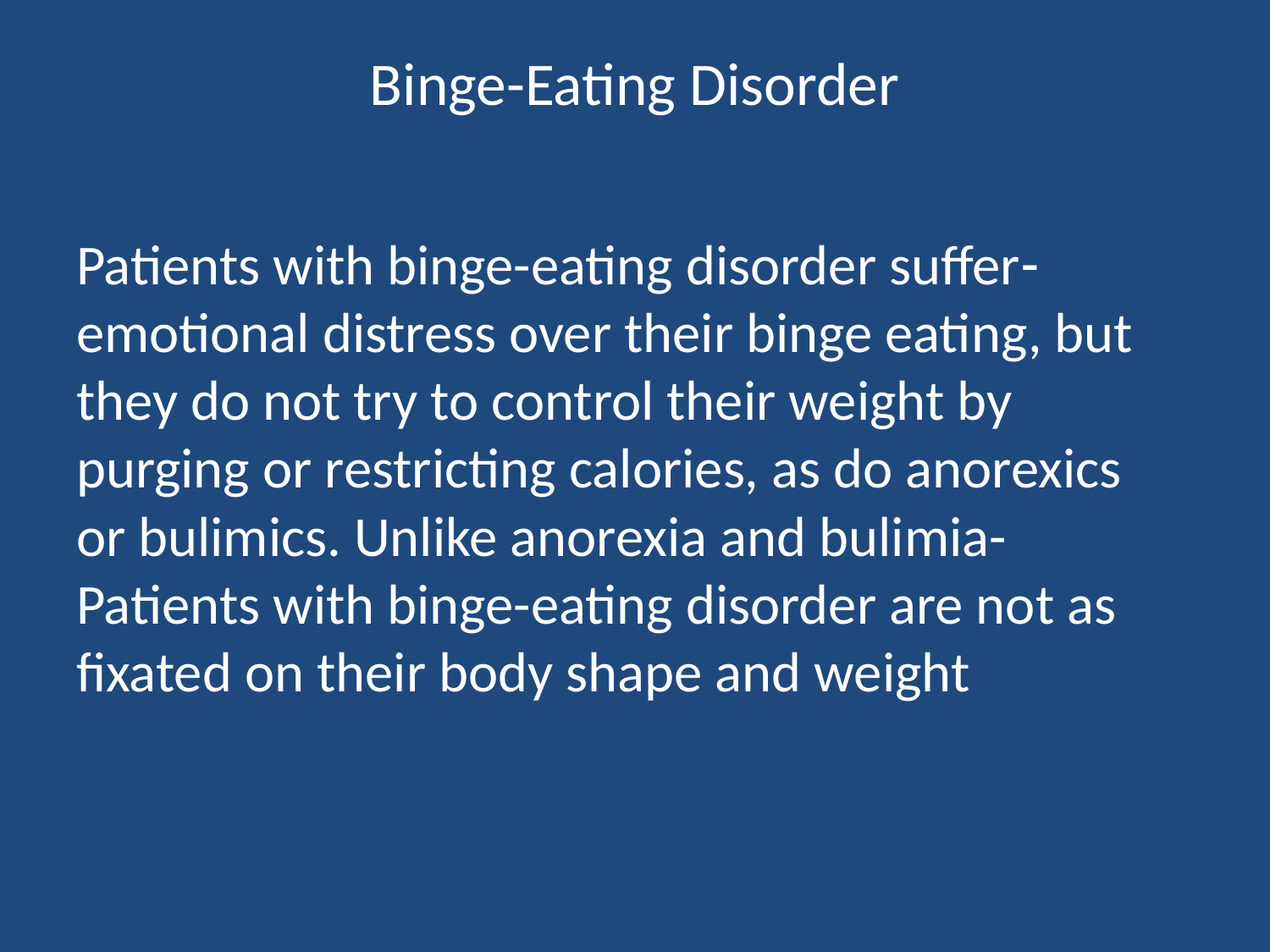

# Binge-Eating Disorder
-Patients with binge-eating disorder suffer emotional distress over their binge eating, but they do not try to control their weight by purging or restricting calories, as do anorexics or bulimics. Unlike anorexia and bulimia-Patients with binge-eating disorder are not as fixated on their body shape and weight